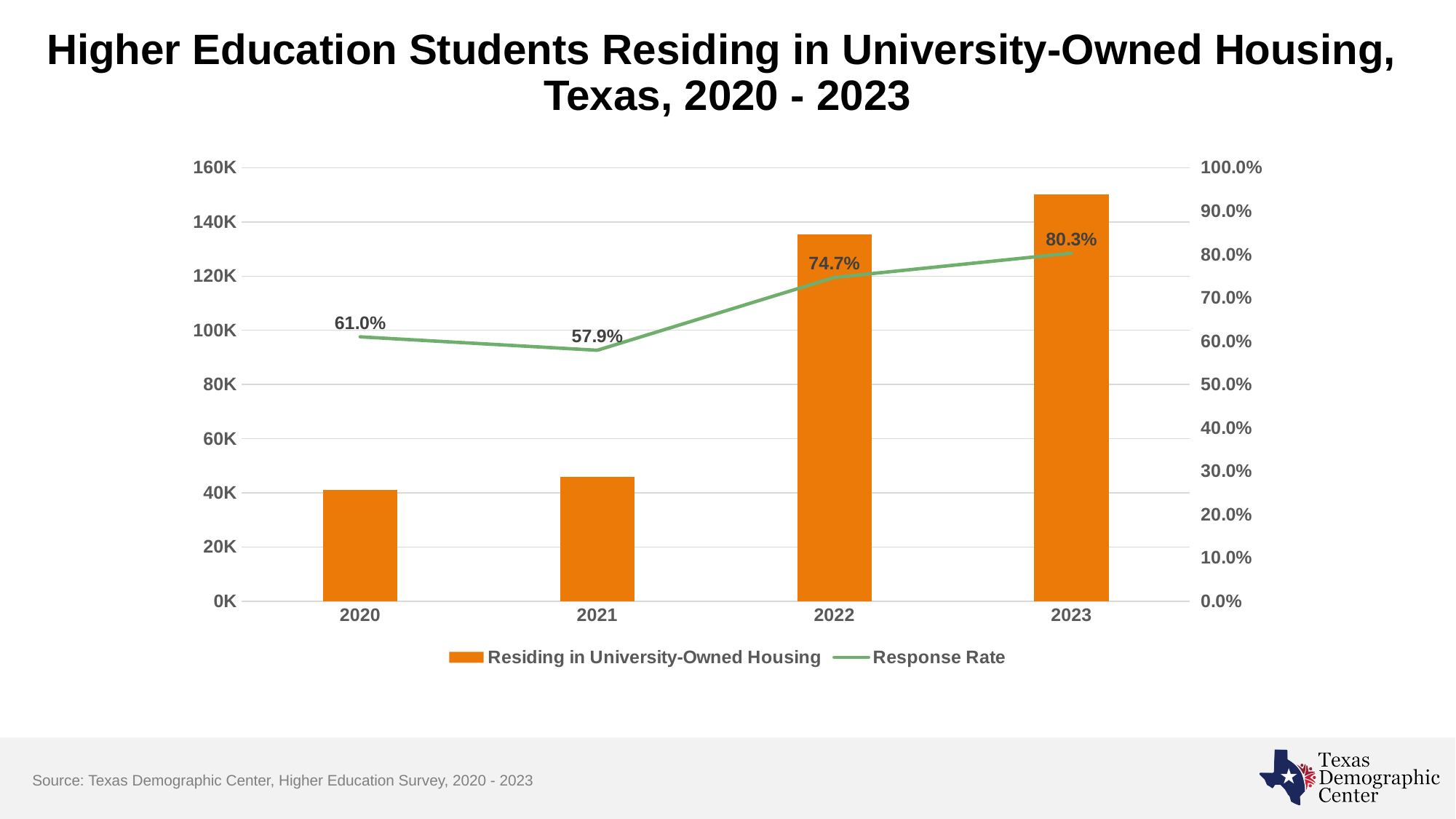

# Higher Education Students Residing in University-Owned Housing,  Texas, 2020 - 2023

### Chart:

| Category | Residing in University-Owned Housing | Response Rate |
|---|---|---|
| 2020 | 40985.0 | 0.61 |
| 2021 | 45948.0 | 0.579 |
| 2022 | 135387.0 | 0.747 |
| 2023 | 150163.0 | 0.803 |
Source: Texas Demographic Center, Higher Education Survey, 2020 - 2023